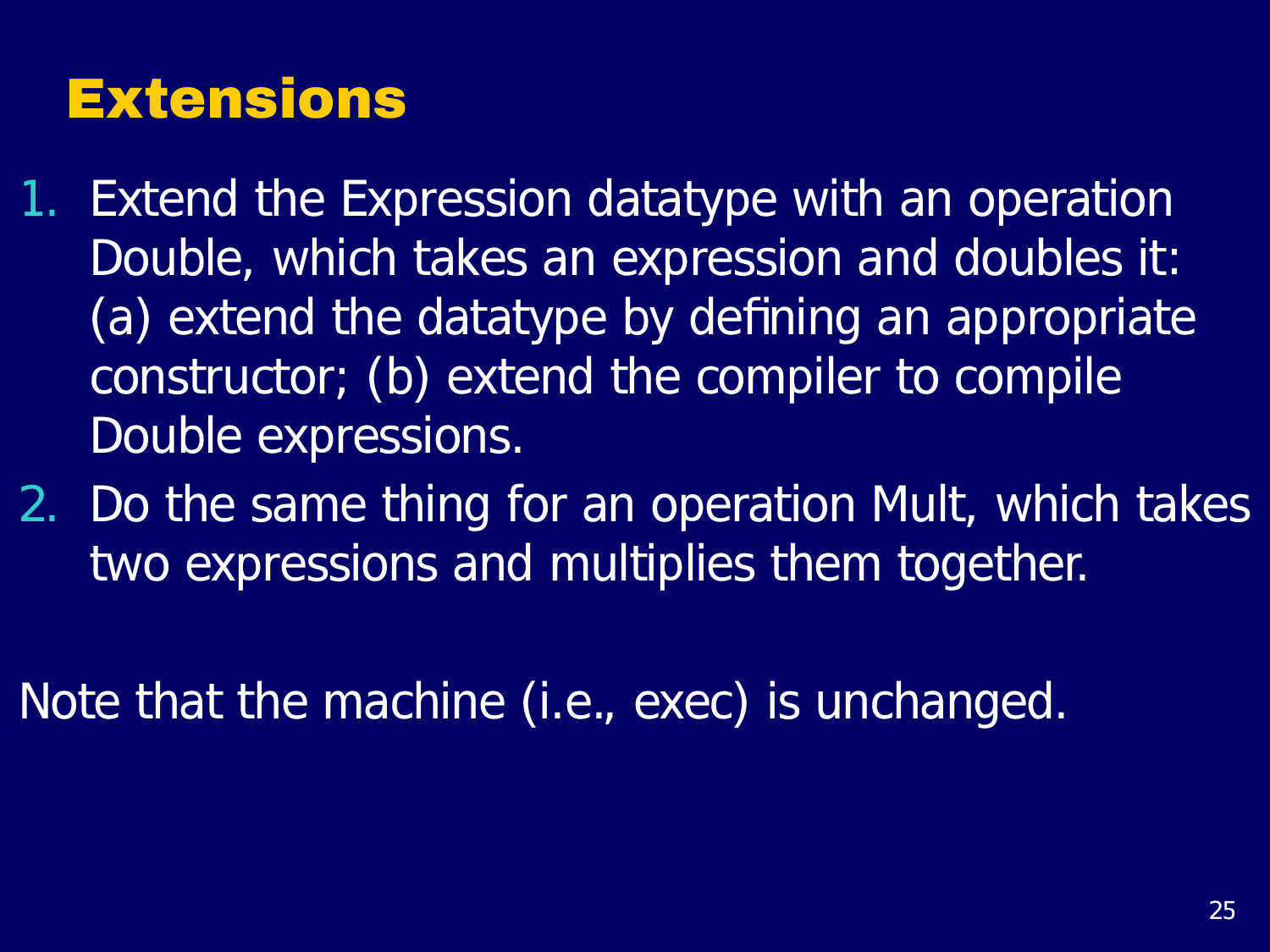

# Extensions
Extend the Expression datatype with an operation Double, which takes an expression and doubles it: (a) extend the datatype by defining an appropriate constructor; (b) extend the compiler to compile Double expressions.
Do the same thing for an operation Mult, which takes two expressions and multiplies them together.

Note that the machine (i.e., exec) is unchanged.

25